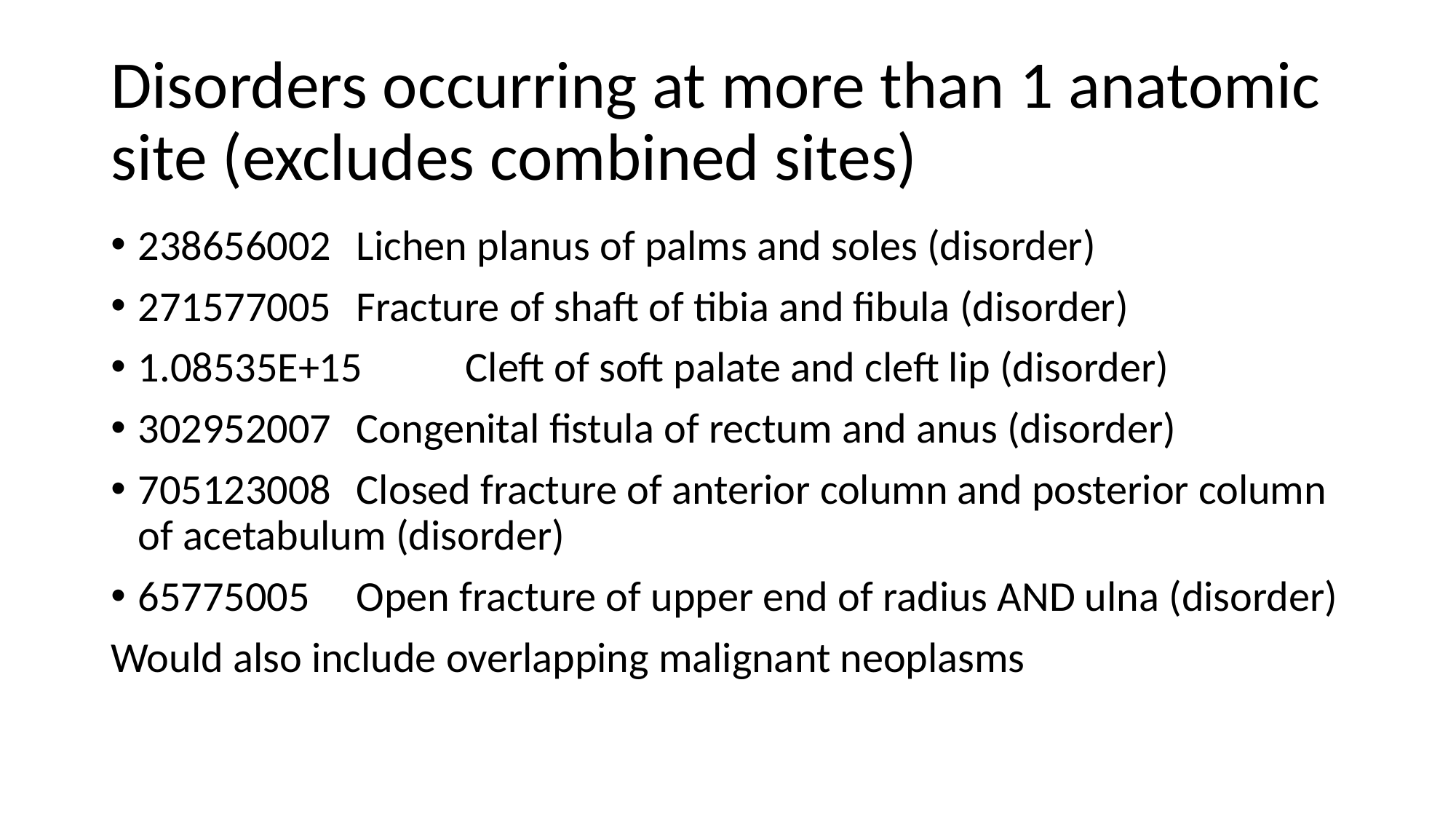

# Disorders occurring at more than 1 anatomic site (excludes combined sites)
238656002	Lichen planus of palms and soles (disorder)
271577005	Fracture of shaft of tibia and fibula (disorder)
1.08535E+15	Cleft of soft palate and cleft lip (disorder)
302952007	Congenital fistula of rectum and anus (disorder)
705123008	Closed fracture of anterior column and posterior column of acetabulum (disorder)
65775005	Open fracture of upper end of radius AND ulna (disorder)
Would also include overlapping malignant neoplasms